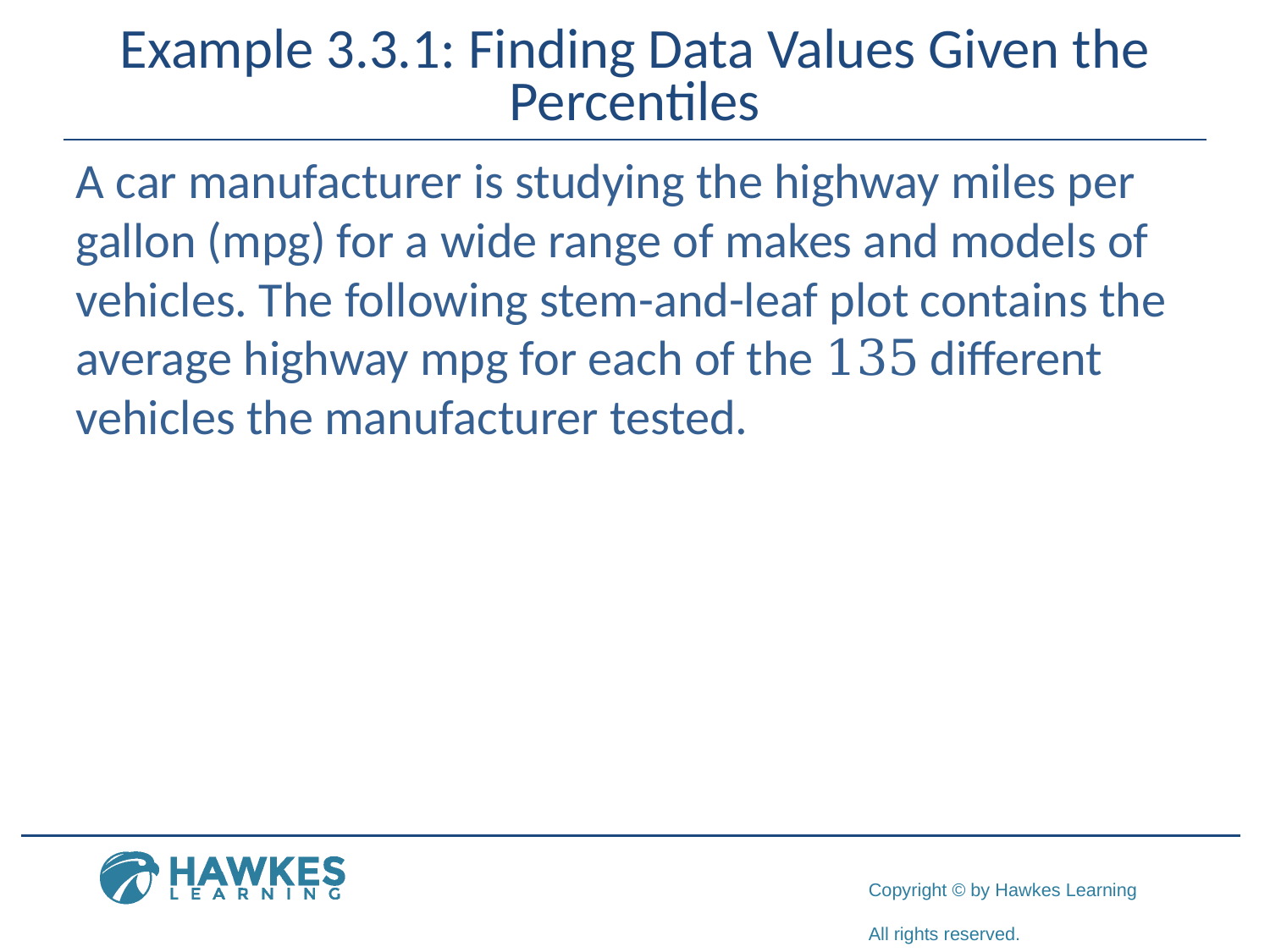

# Example 3.3.1: Finding Data Values Given the Percentiles
A car manufacturer is studying the highway miles per gallon (mpg) for a wide range of makes and models of vehicles. The following stem-and-leaf plot contains the average highway mpg for each of the 135 different vehicles the manufacturer tested.